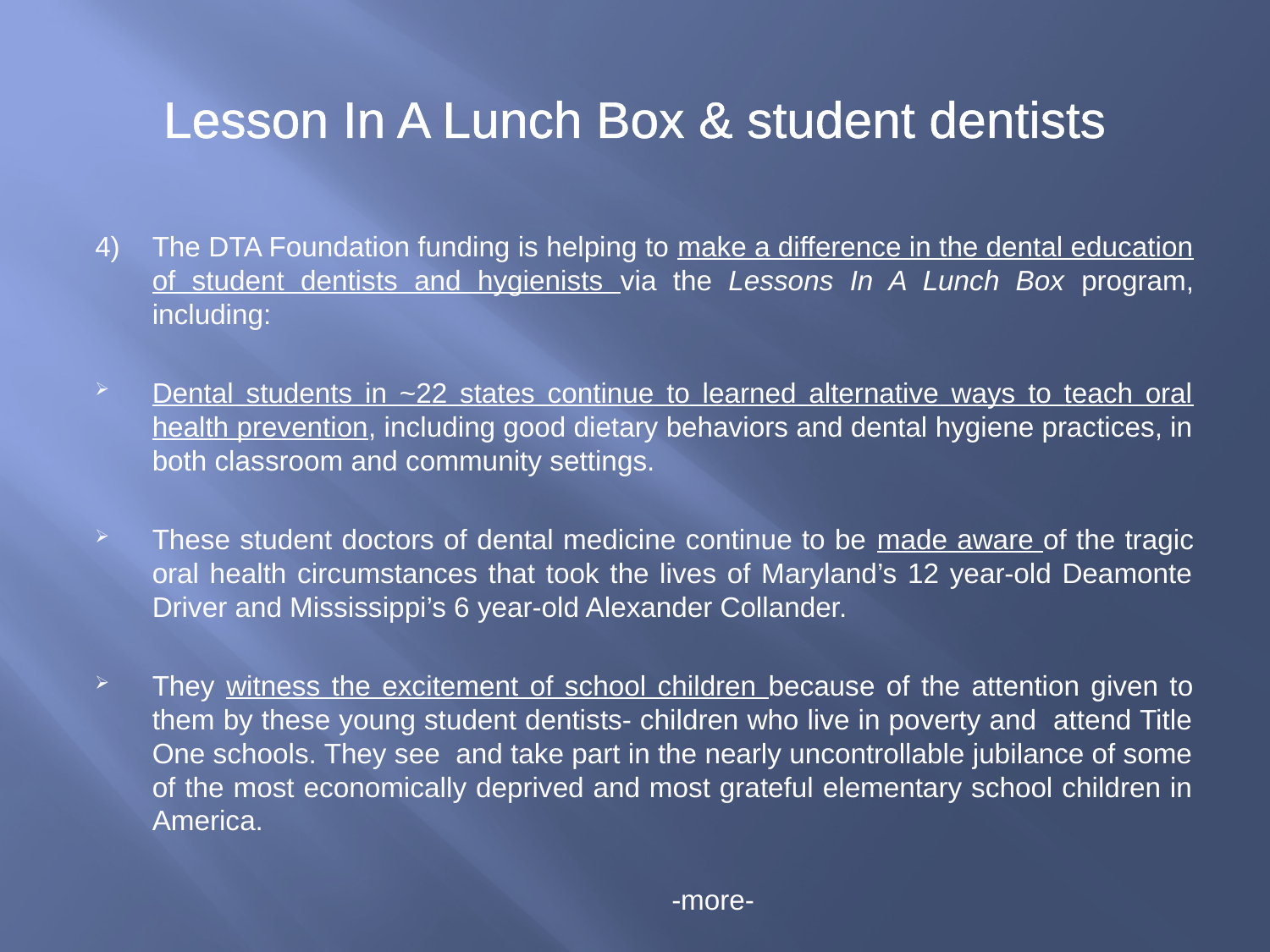

# Lesson In A Lunch Box & student dentists
4)	The DTA Foundation funding is helping to make a difference in the dental education of student dentists and hygienists via the Lessons In A Lunch Box program, including:

Dental students in ~22 states continue to learned alternative ways to teach oral health prevention, including good dietary behaviors and dental hygiene practices, in both classroom and community settings.

These student doctors of dental medicine continue to be made aware of the tragic oral health circumstances that took the lives of Maryland’s 12 year-old Deamonte Driver and Mississippi’s 6 year-old Alexander Collander.

They witness the excitement of school children because of the attention given to them by these young student dentists- children who live in poverty and  attend Title One schools. They see  and take part in the nearly uncontrollable jubilance of some of the most economically deprived and most grateful elementary school children in America.

				-more-